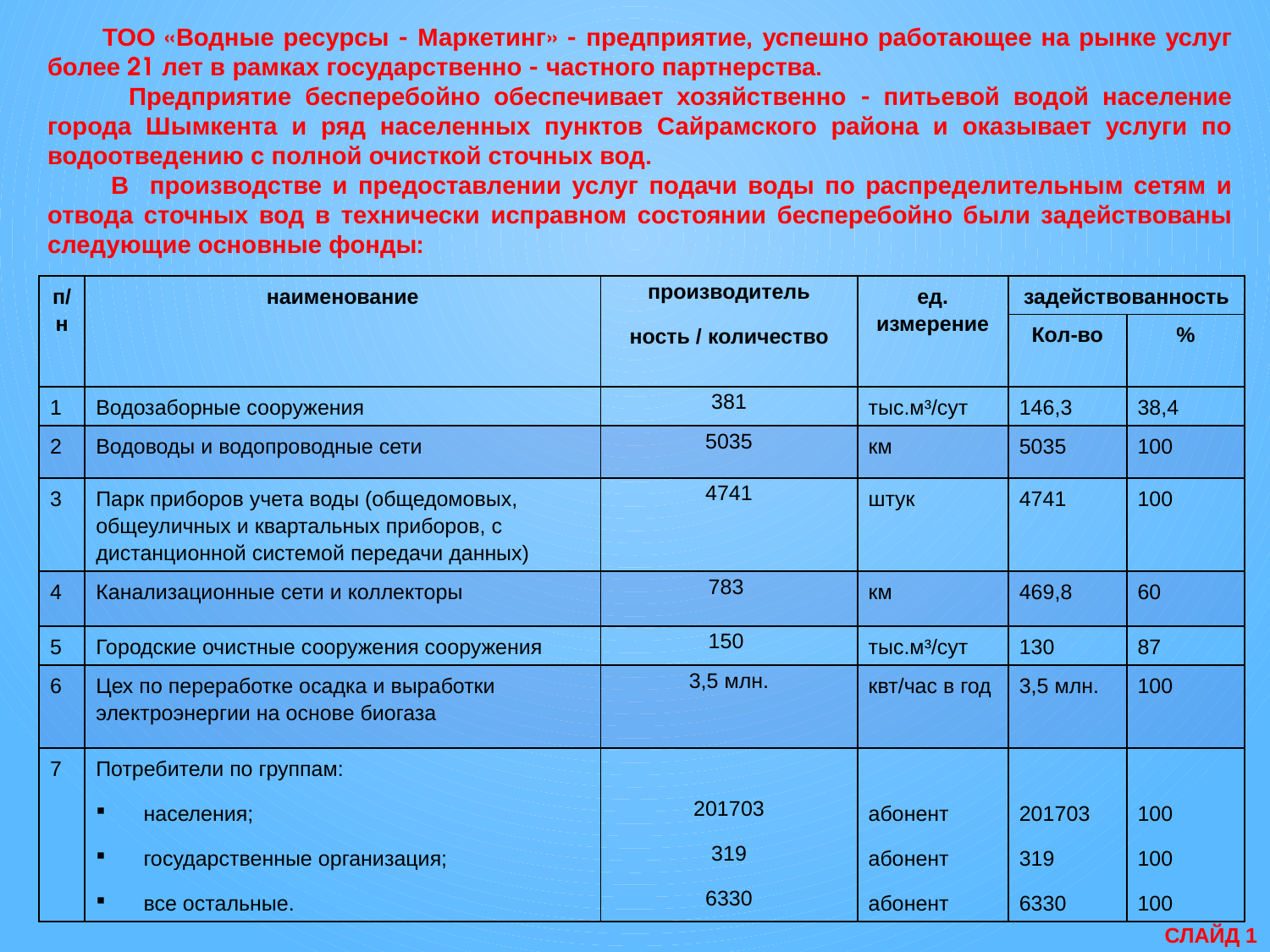

ТОО «Водные ресурсы - Маркетинг» - предприятие, успешно работающее на рынке услуг более 21 лет в рамках государственно - частного партнерства.
      Предприятие бесперебойно обеспечивает хозяйственно - питьевой водой население города Шымкента и ряд населенных пунктов Сайрамского района и оказывает услуги по водоотведению с полной очисткой сточных вод.
      В  производстве и предоставлении услуг подачи воды по распределительным сетям и отвода сточных вод в технически исправном состоянии бесперебойно были задействованы следующие основные фонды:
| п/н | наименование | производитель ность / количество | ед. измерение | задействованность |  |
| --- | --- | --- | --- | --- | --- |
|  |  |  |  | Кол-во | % |
| 1 | Водозаборные сооружения | 381 | тыс.м³/сут | 146,3 | 38,4 |
| 2 | Водоводы и водопроводные сети | 5035 | км | 5035 | 100 |
| 3 | Парк приборов учета воды (общедомовых, общеуличных и квартальных приборов, с дистанционной системой передачи данных) | 4741 | штук | 4741 | 100 |
| 4 | Канализационные сети и коллекторы | 783 | км | 469,8 | 60 |
| 5 | Городские очистные сооружения сооружения | 150 | тыс.м³/сут | 130 | 87 |
| 6 | Цех по переработке осадка и выработки электроэнергии на основе биогаза | 3,5 млн. | квт/час в год | 3,5 млн. | 100 |
| 7 | Потребители по группам: населения; государственные организация; все остальные. | 201703 319 6330 | абонент абонент абонент | 201703 319 6330 | 100 100 100 |
СЛАЙД 1